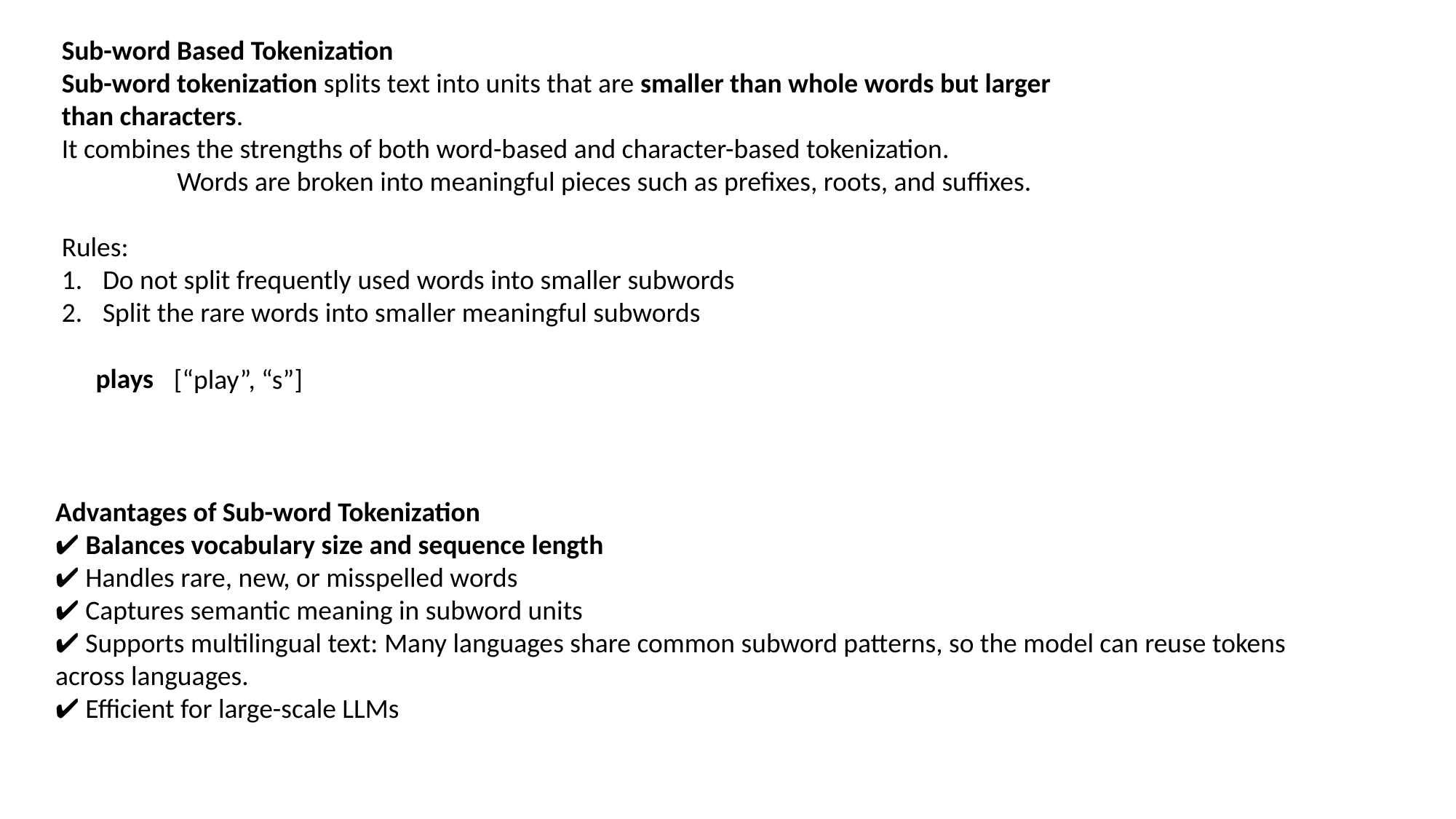

Sub-word Based Tokenization
Sub-word tokenization splits text into units that are smaller than whole words but larger than characters.
It combines the strengths of both word-based and character-based tokenization.
	 Words are broken into meaningful pieces such as prefixes, roots, and suffixes.

Rules:
Do not split frequently used words into smaller subwords
Split the rare words into smaller meaningful subwords
plays
[“play”, “s”]
Advantages of Sub-word Tokenization
✔ Balances vocabulary size and sequence length
✔ Handles rare, new, or misspelled words
✔ Captures semantic meaning in subword units
✔ Supports multilingual text: Many languages share common subword patterns, so the model can reuse tokens across languages.
✔ Efficient for large-scale LLMs